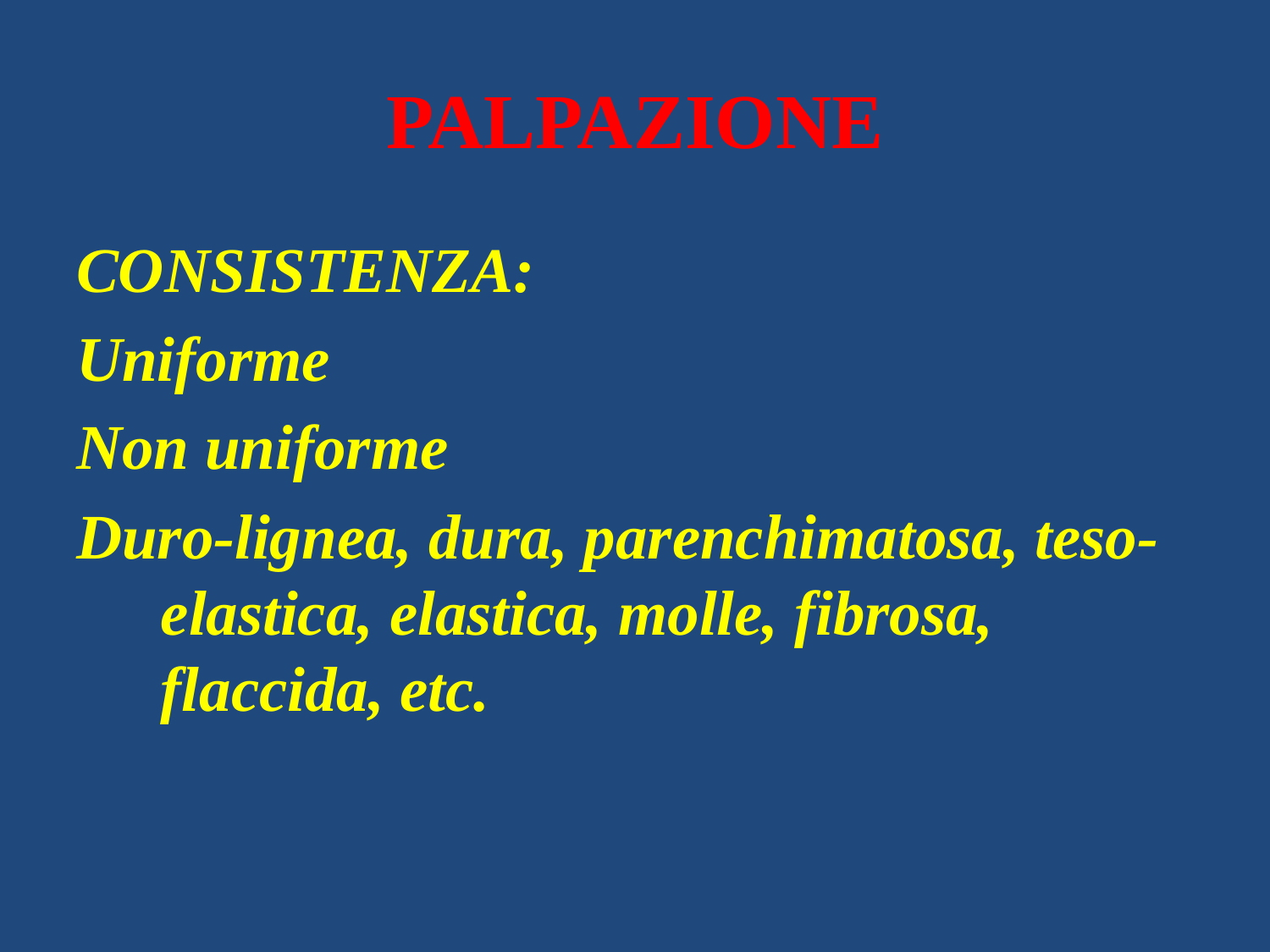

# PALPAZIONE
CONSISTENZA:
Uniforme
Non uniforme
Duro-lignea, dura, parenchimatosa, teso-elastica, elastica, molle, fibrosa, flaccida, etc.